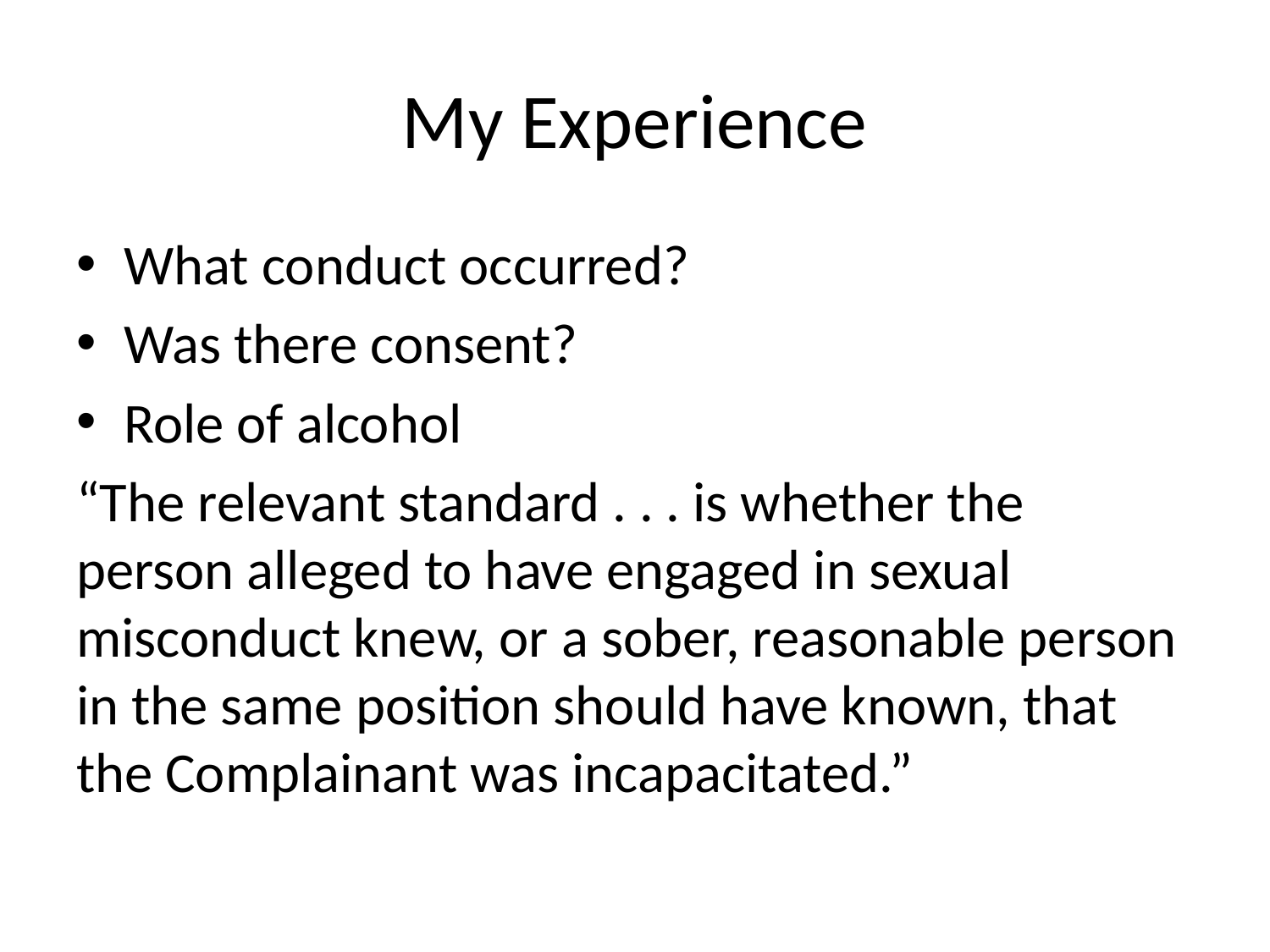

# My Experience
What conduct occurred?
Was there consent?
Role of alcohol
“The relevant standard . . . is whether the person alleged to have engaged in sexual misconduct knew, or a sober, reasonable person in the same position should have known, that the Complainant was incapacitated.”